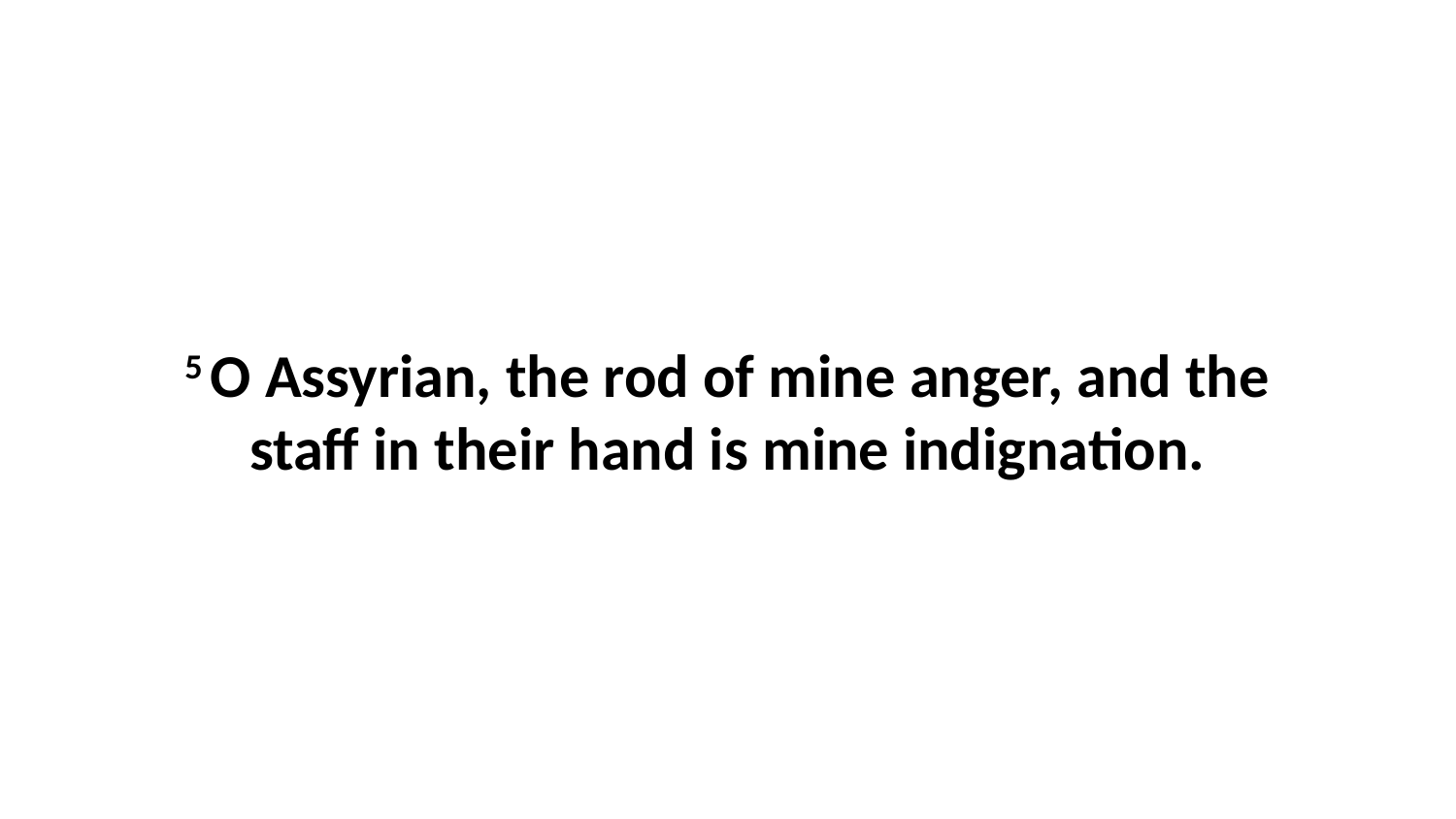

5 O Assyrian, the rod of mine anger, and the staff in their hand is mine indignation.